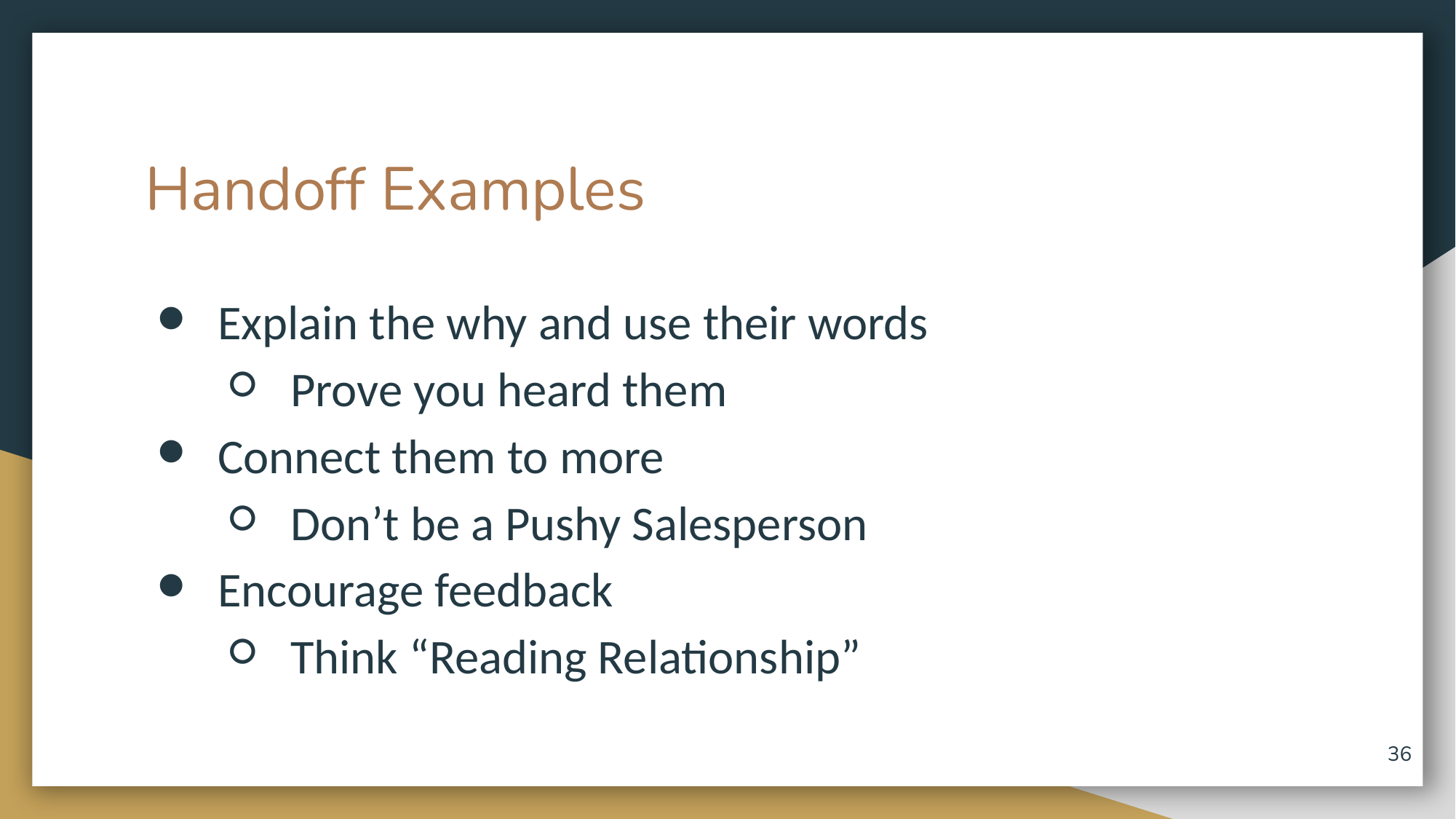

# Handoff Examples
Explain the why and use their words
Prove you heard them
Connect them to more
Don’t be a Pushy Salesperson
Encourage feedback
Think “Reading Relationship”
36